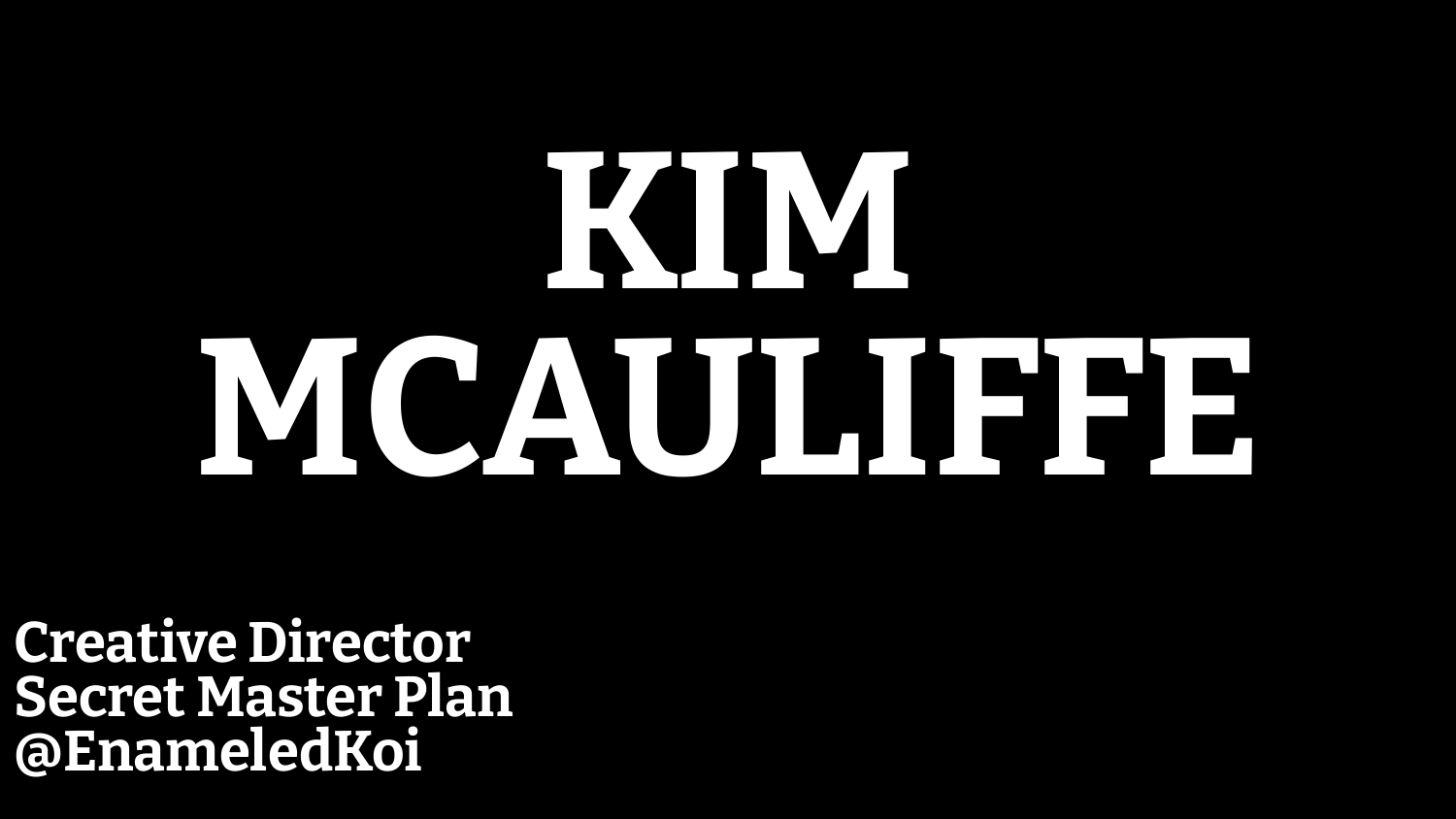

KIM
MCAULIFFE
Creative Director
Secret Master Plan
@EnameledKoi